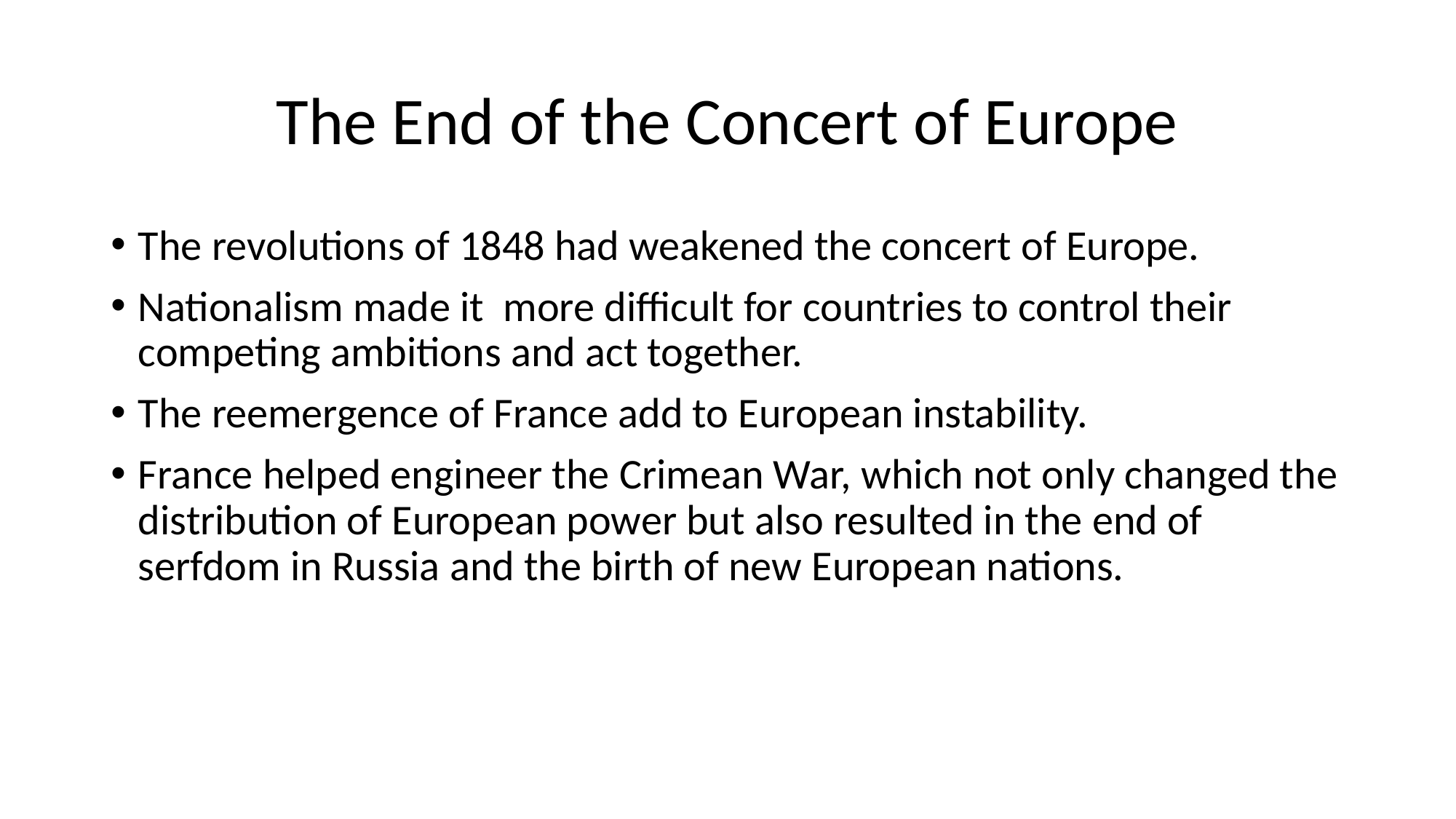

# The End of the Concert of Europe
The revolutions of 1848 had weakened the concert of Europe.
Nationalism made it  more difficult for countries to control their competing ambitions and act together.
The reemergence of France add to European instability.
France helped engineer the Crimean War, which not only changed the distribution of European power but also resulted in the end of serfdom in Russia and the birth of new European nations.